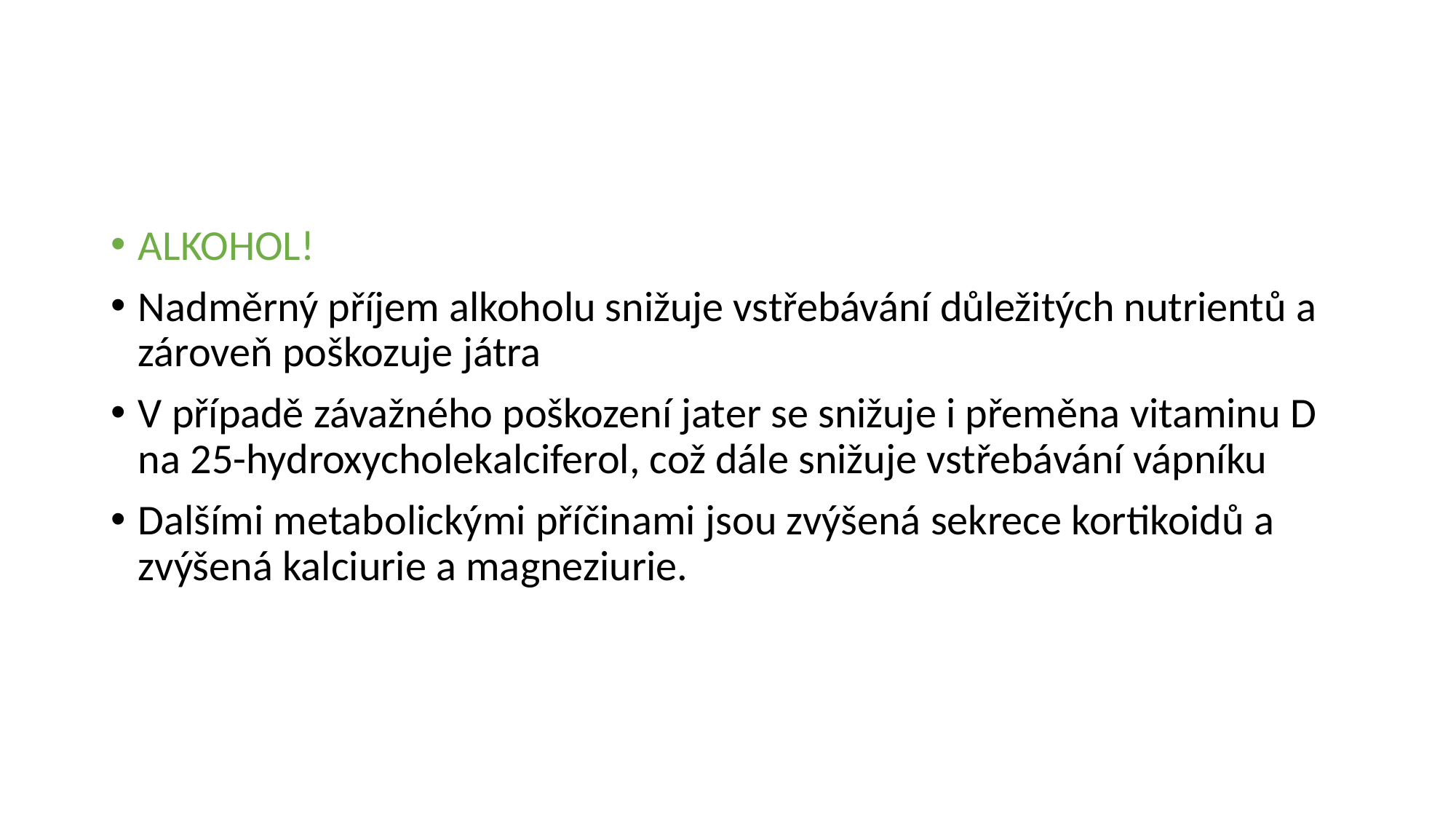

#
ALKOHOL!
Nadměrný příjem alkoholu snižuje vstřebávání důležitých nutrientů a zároveň poškozuje játra
V případě závažného poškození jater se snižuje i přeměna vitaminu D na 25-hydroxycholekalciferol, což dále snižuje vstřebávání vápníku
Dalšími metabolickými příčinami jsou zvýšená sekrece kortikoidů a zvýšená kalciurie a magneziurie.